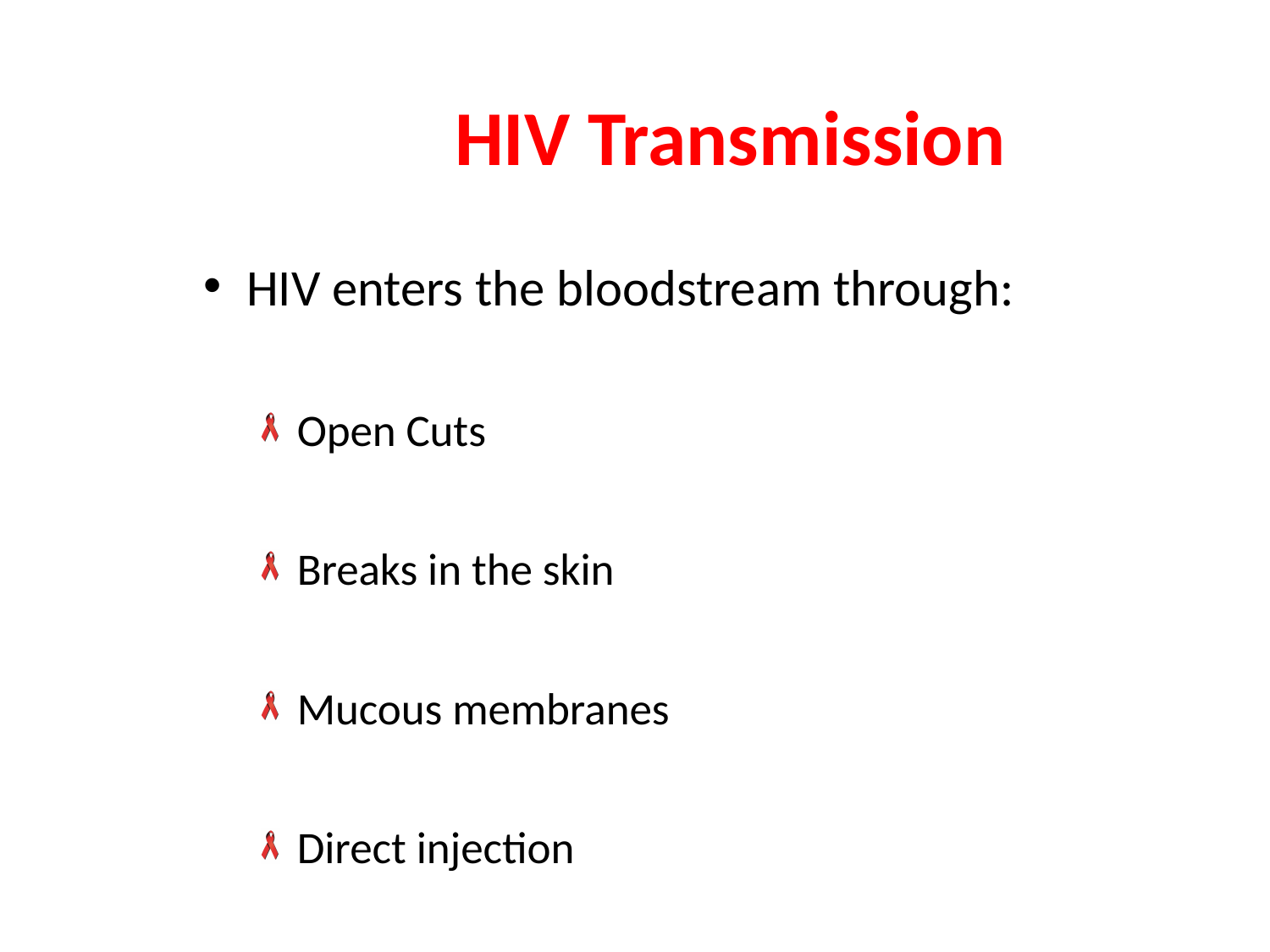

HIV Transmission
HIV enters the bloodstream through:

Open Cuts

Breaks in the skin

Mucous membranes

Direct injection